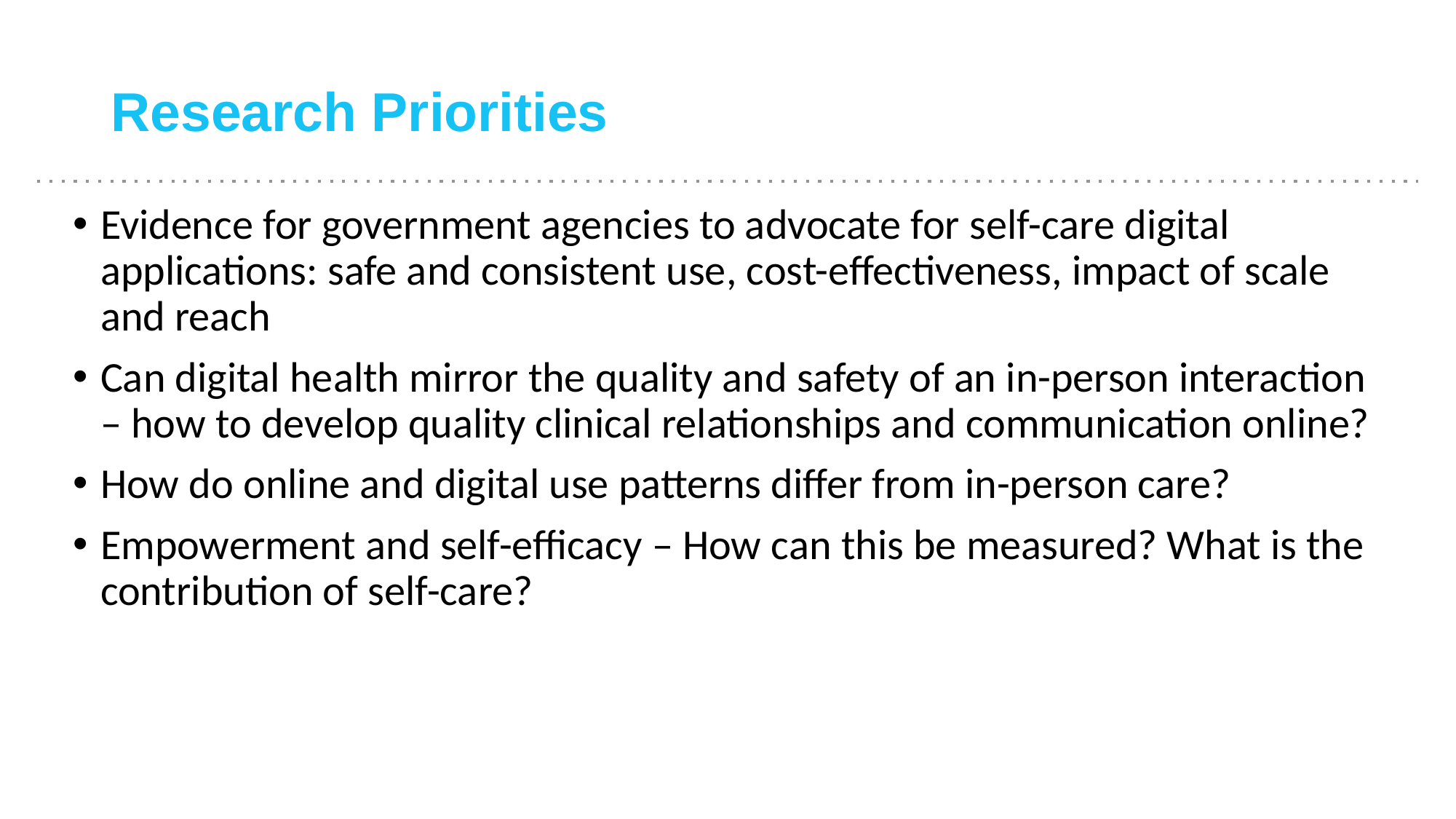

# Research Priorities
Evidence for government agencies to advocate for self-care digital applications: safe and consistent use, cost-effectiveness, impact of scale and reach
Can digital health mirror the quality and safety of an in-person interaction – how to develop quality clinical relationships and communication online?
How do online and digital use patterns differ from in-person care?
Empowerment and self-efficacy – How can this be measured? What is the contribution of self-care?